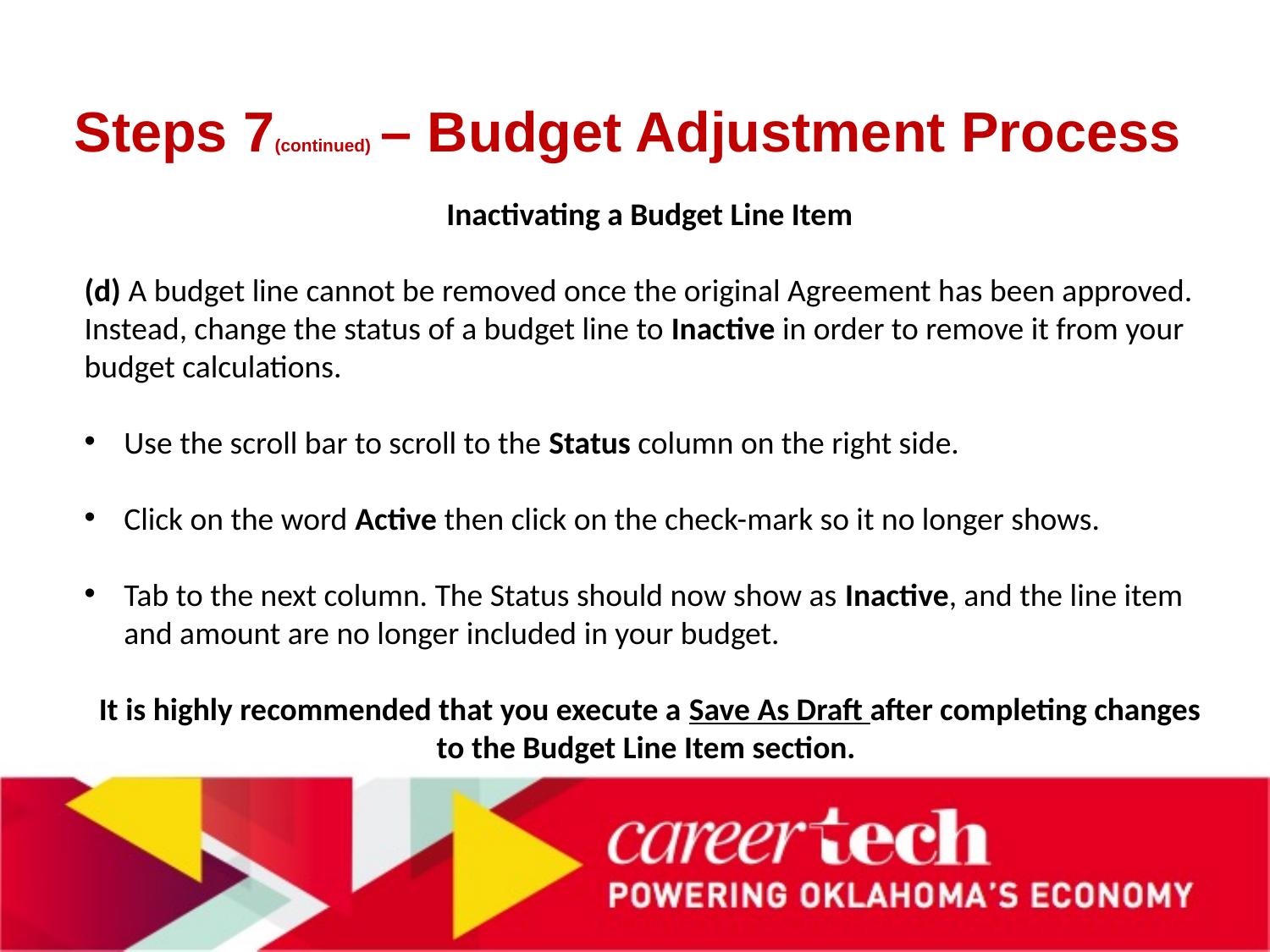

# Steps 7(continued)  – Budget Adjustment Process
Inactivating a Budget Line Item

(d) A budget line cannot be removed once the original Agreement has been approved.  Instead, change the status of a budget line to Inactive in order to remove it from your budget calculations.

Use the scroll bar to scroll to the Status column on the right side.

Click on the word Active then click on the check-mark so it no longer shows.

Tab to the next column. The Status should now show as Inactive, and the line item and amount are no longer included in your budget.

It is highly recommended that you execute a Save As Draft after completing changes to the Budget Line Item section.